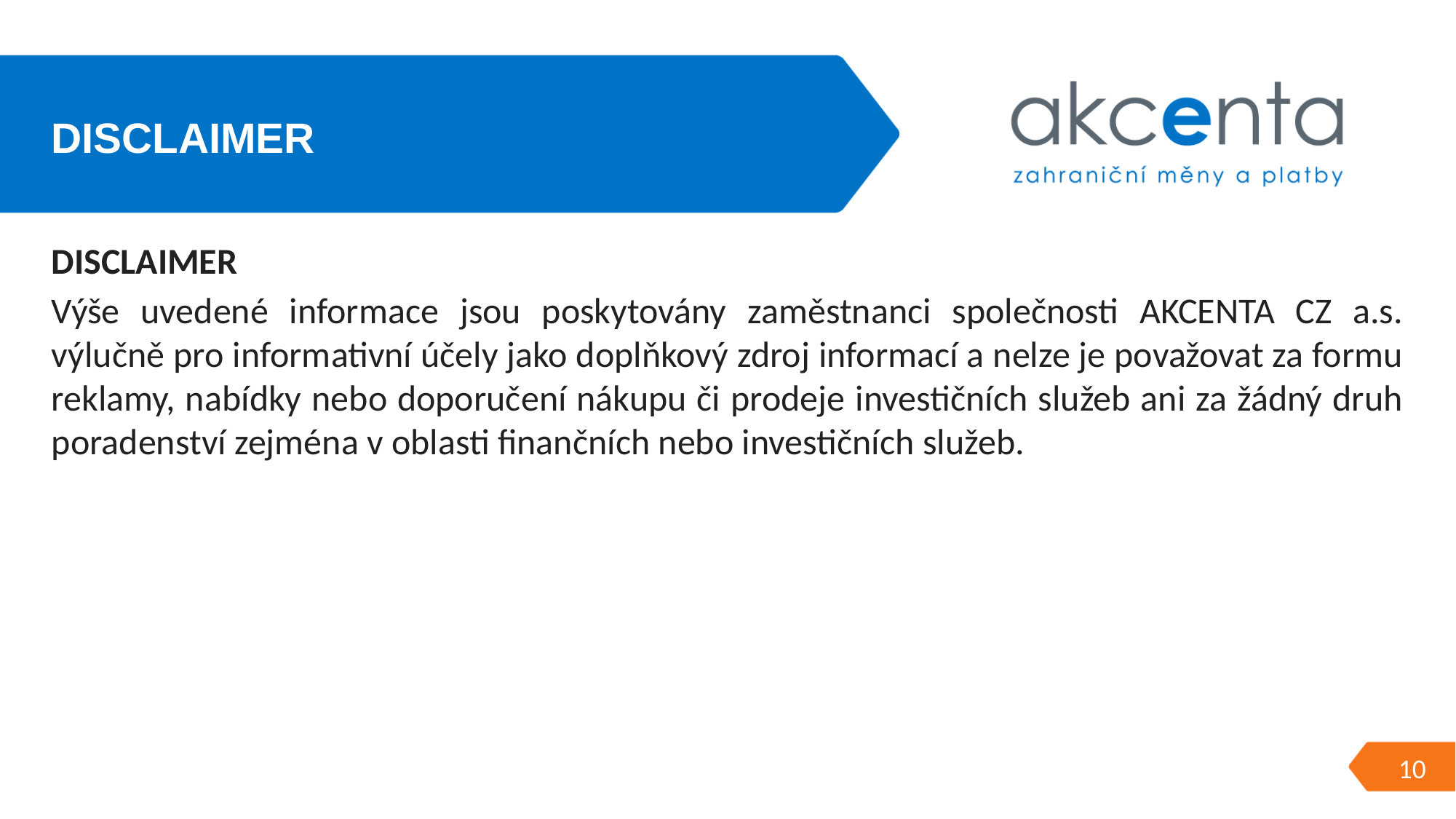

# Disclaimer
DISCLAIMER
Výše uvedené informace jsou poskytovány zaměstnanci společnosti AKCENTA CZ a.s. výlučně pro informativní účely jako doplňkový zdroj informací a nelze je považovat za formu reklamy, nabídky nebo doporučení nákupu či prodeje investičních služeb ani za žádný druh poradenství zejména v oblasti finančních nebo investičních služeb.

10